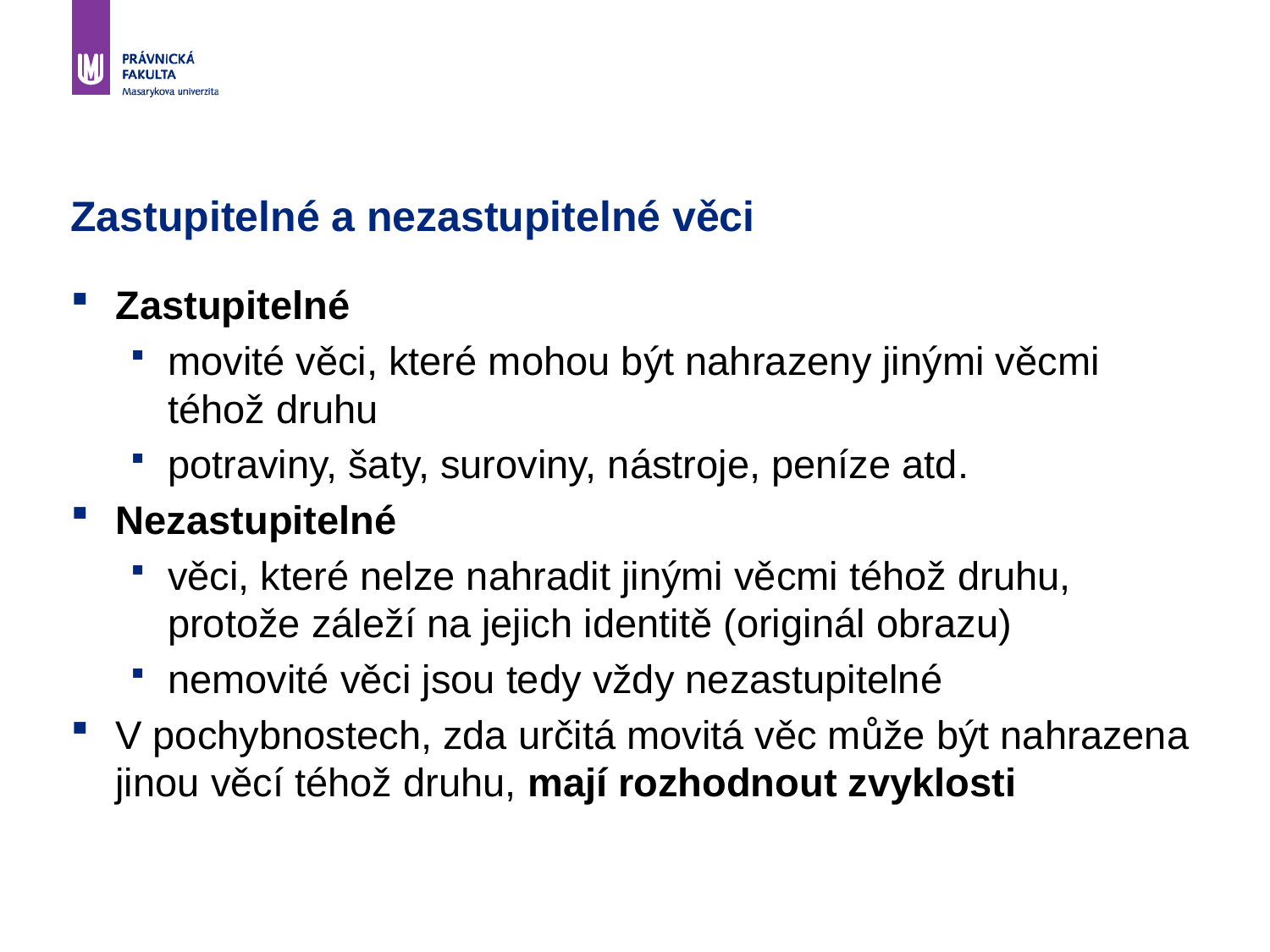

# Zastupitelné a nezastupitelné věci
Zastupitelné
movité věci, které mohou být nahrazeny jinými věcmi téhož druhu
potraviny, šaty, suroviny, nástroje, peníze atd.
Nezastupitelné
věci, které nelze nahradit jinými věcmi téhož druhu, protože záleží na jejich identitě (originál obrazu)
nemovité věci jsou tedy vždy nezastupitelné
V pochybnostech, zda určitá movitá věc může být nahrazena jinou věcí téhož druhu, mají rozhodnout zvyklosti